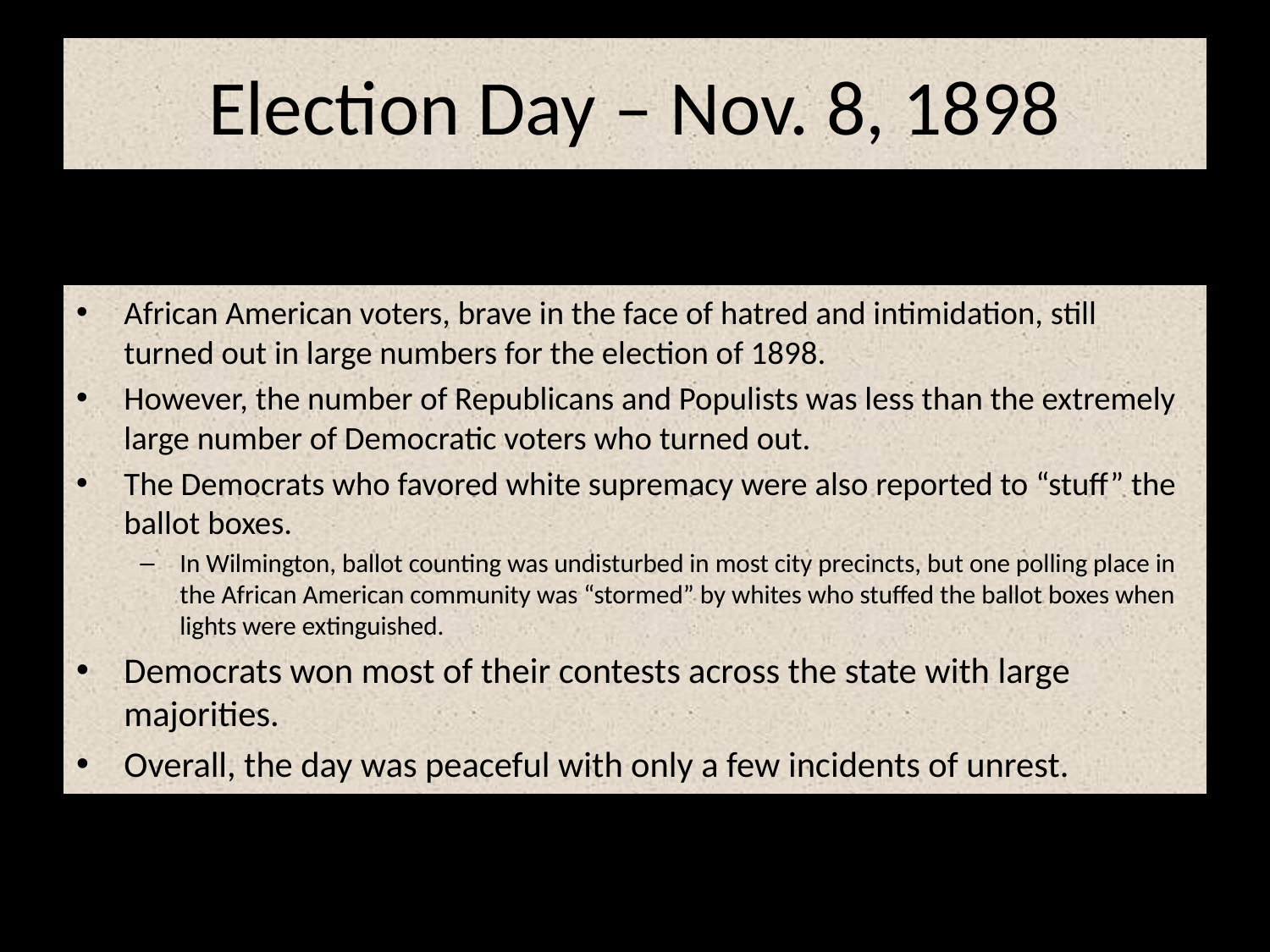

# Election Day – Nov. 8, 1898
African American voters, brave in the face of hatred and intimidation, still  turned out in large numbers for the election of 1898.
However, the number of Republicans and Populists was less than the extremely large number of Democratic voters who turned out.
The Democrats who favored white supremacy were also reported to “stuff” the ballot boxes.
In Wilmington, ballot counting was undisturbed in most city precincts, but one polling place in the African American community was “stormed” by whites who stuffed the ballot boxes when lights were extinguished.
Democrats won most of their contests across the state with large majorities.
Overall, the day was peaceful with only a few incidents of unrest.